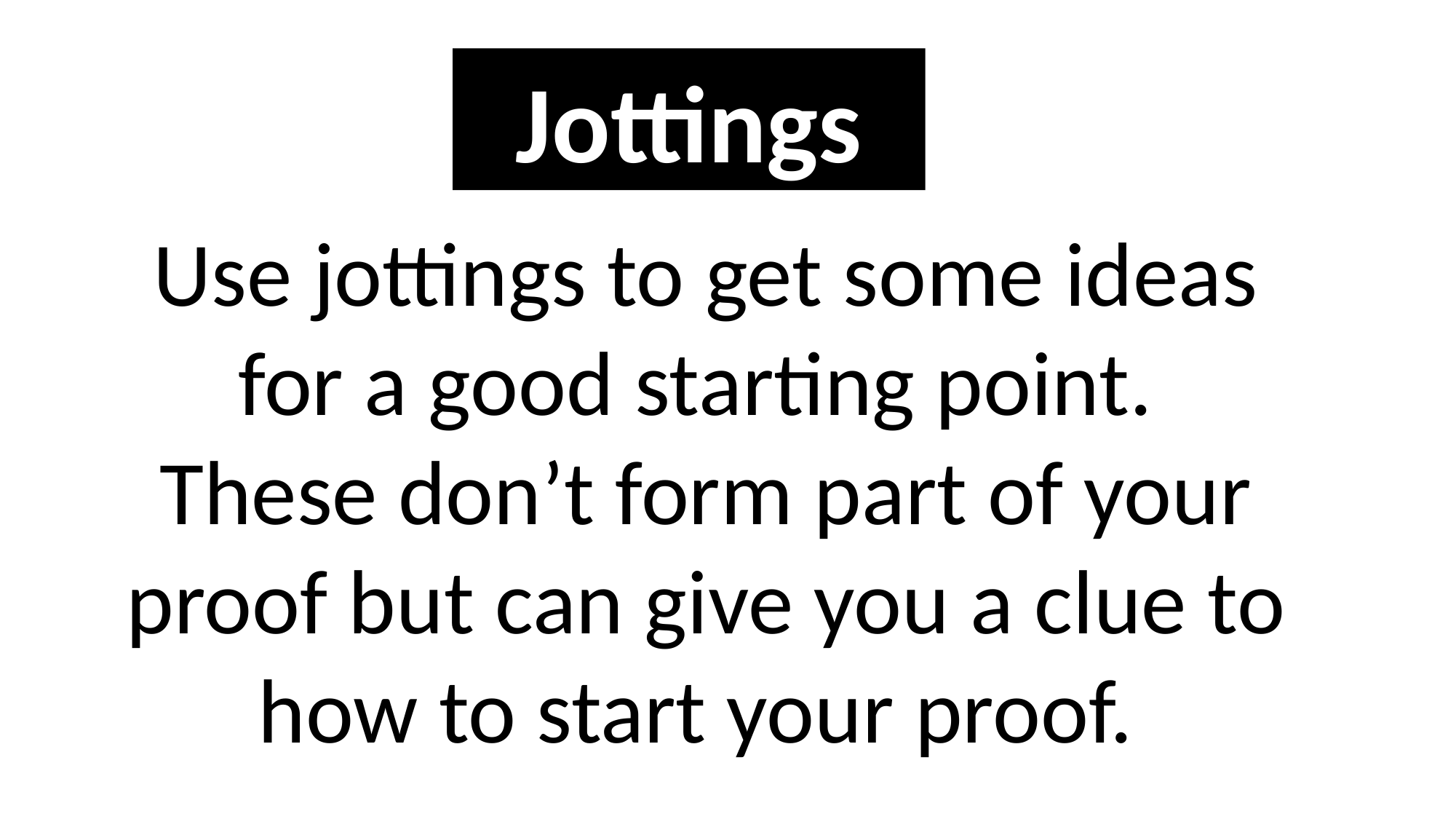

Jottings
Use jottings to get some ideas for a good starting point.
These don’t form part of your proof but can give you a clue to how to start your proof.